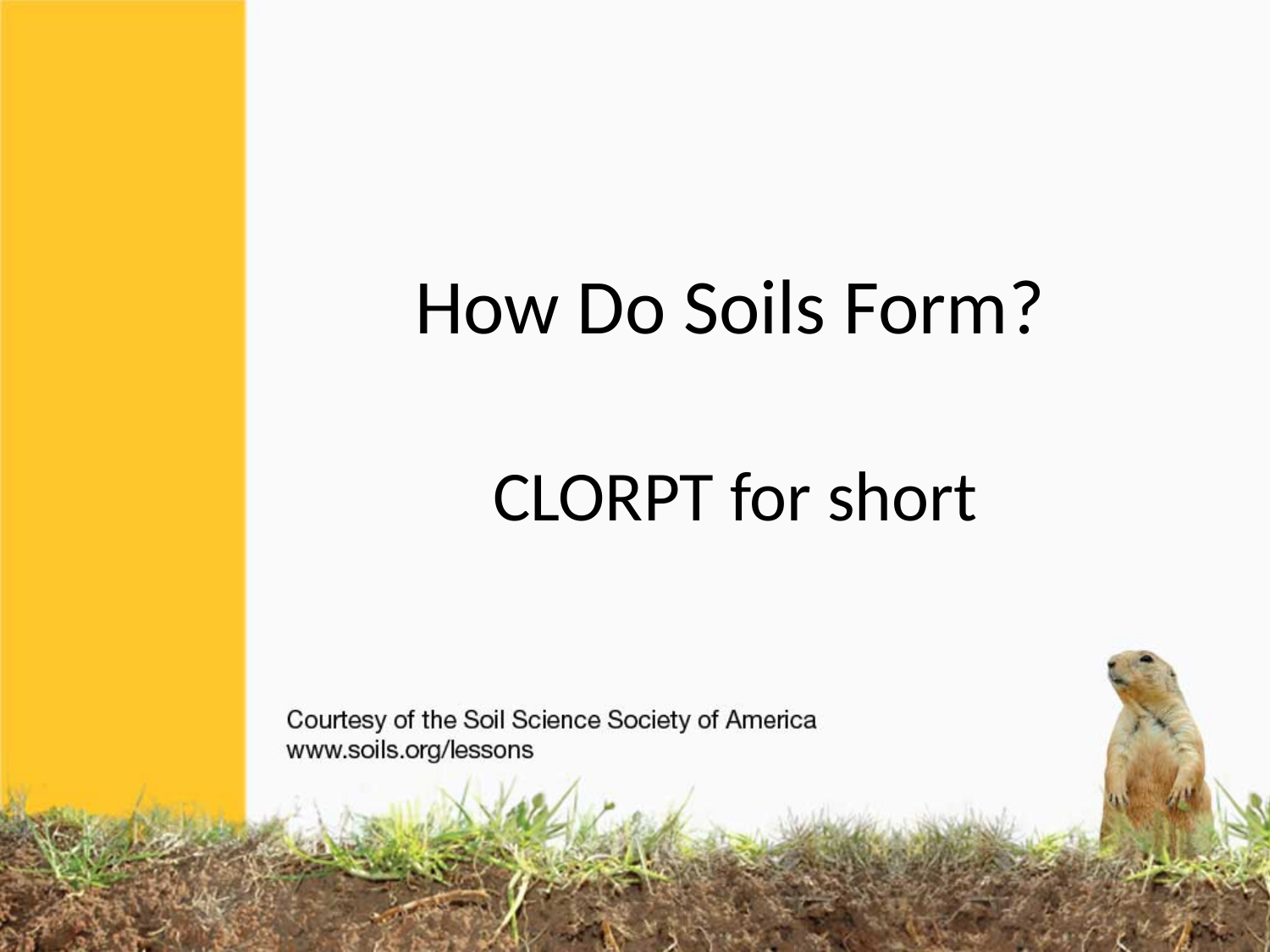

# How Do Soils Form?
CLORPT for short